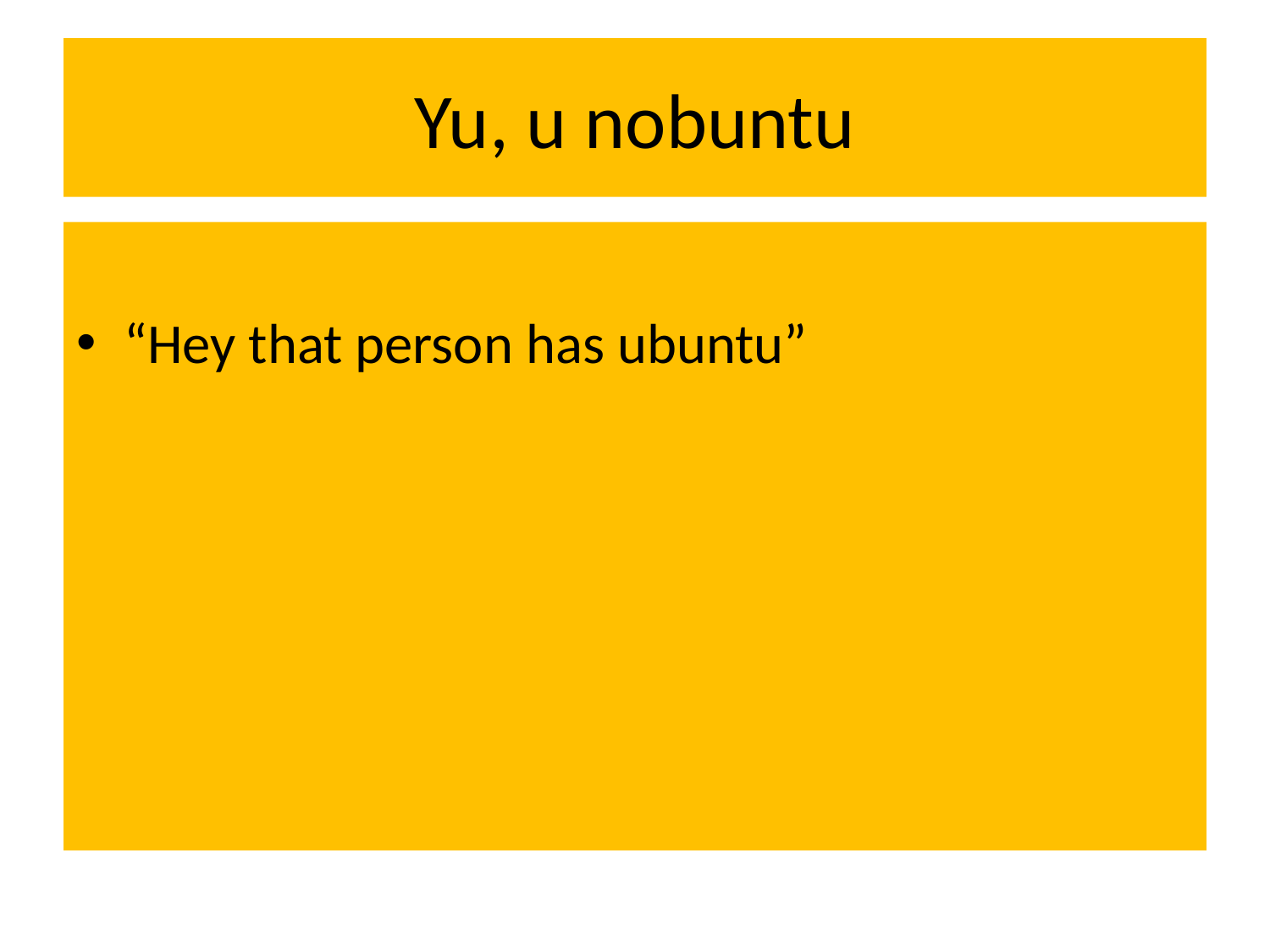

# Yu, u nobuntu

“Hey that person has ubuntu”